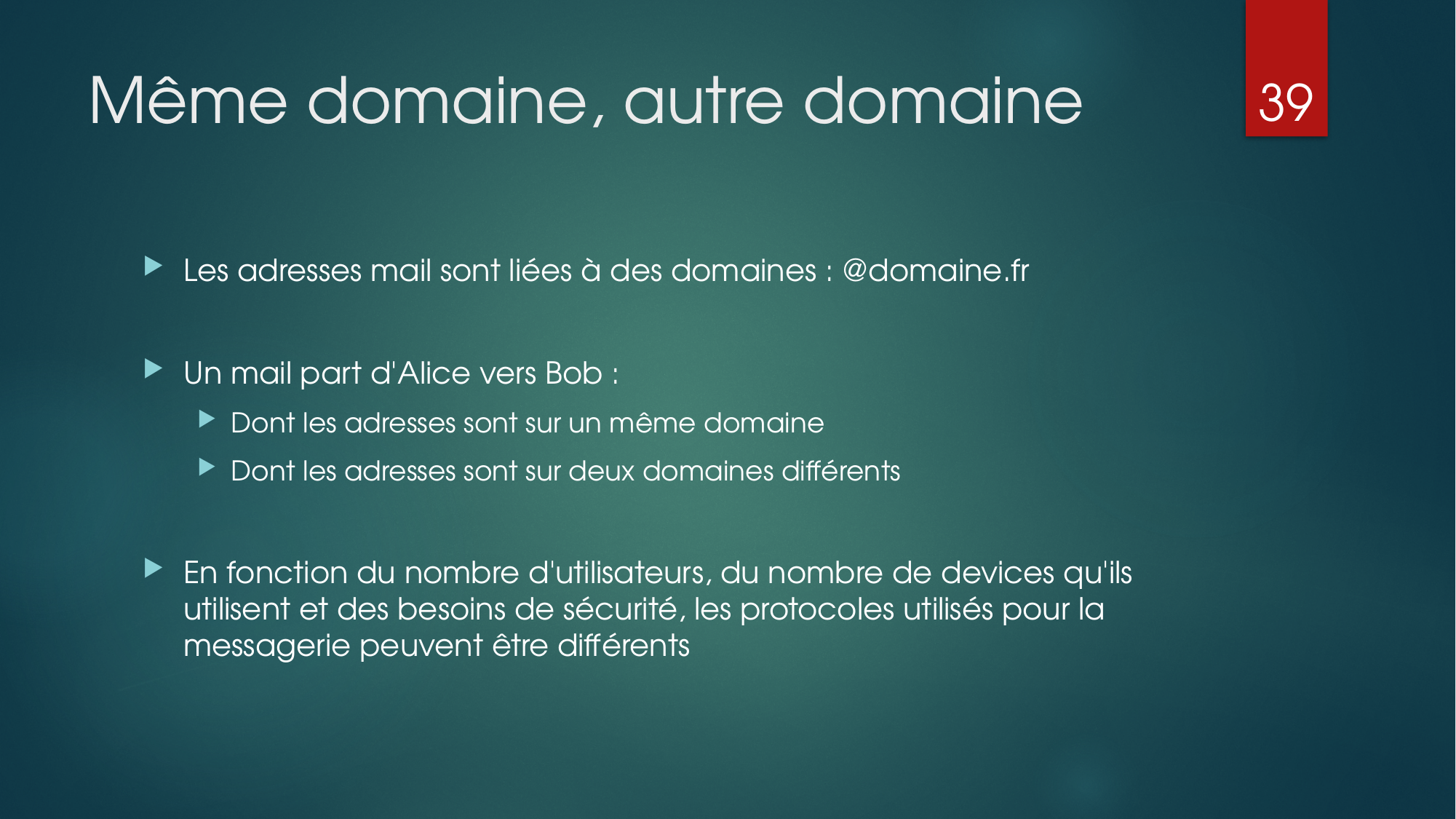

# Même domaine, autre domaine
39
Les adresses mail sont liées à des domaines : @domaine.fr

Un mail part d'Alice vers Bob :
Dont les adresses sont sur un même domaine
Dont les adresses sont sur deux domaines différents

En fonction du nombre d'utilisateurs, du nombre de devices qu'ils utilisent et des besoins de sécurité, les protocoles utilisés pour la messagerie peuvent être différents